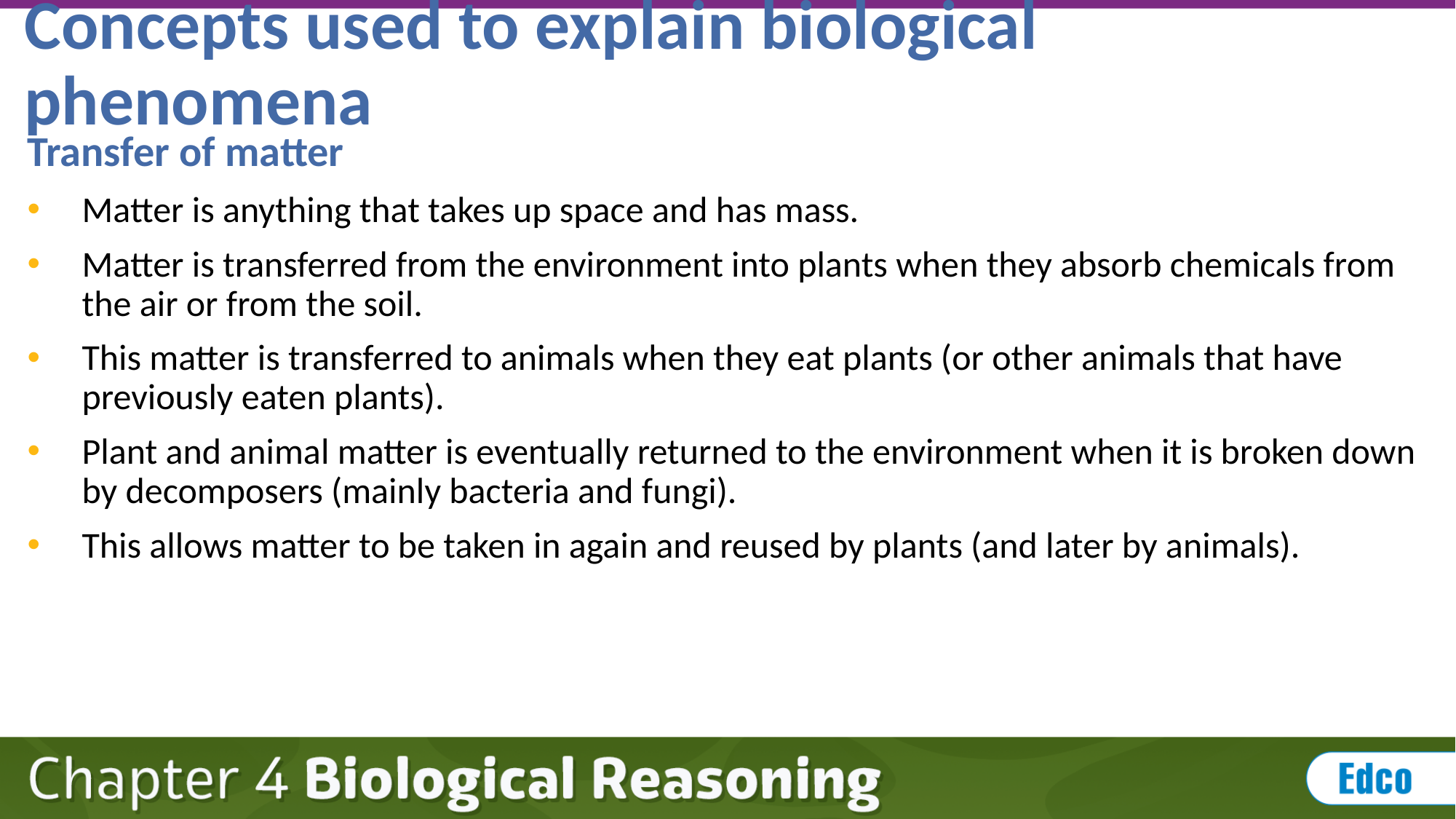

# Concepts used to explain biological phenomena
Transfer of matter
Matter is anything that takes up space and has mass.
Matter is transferred from the environment into plants when they absorb chemicals from the air or from the soil.
This matter is transferred to animals when they eat plants (or other animals that have previously eaten plants).
Plant and animal matter is eventually returned to the environment when it is broken down by decomposers (mainly bacteria and fungi).
This allows matter to be taken in again and reused by plants (and later by animals).